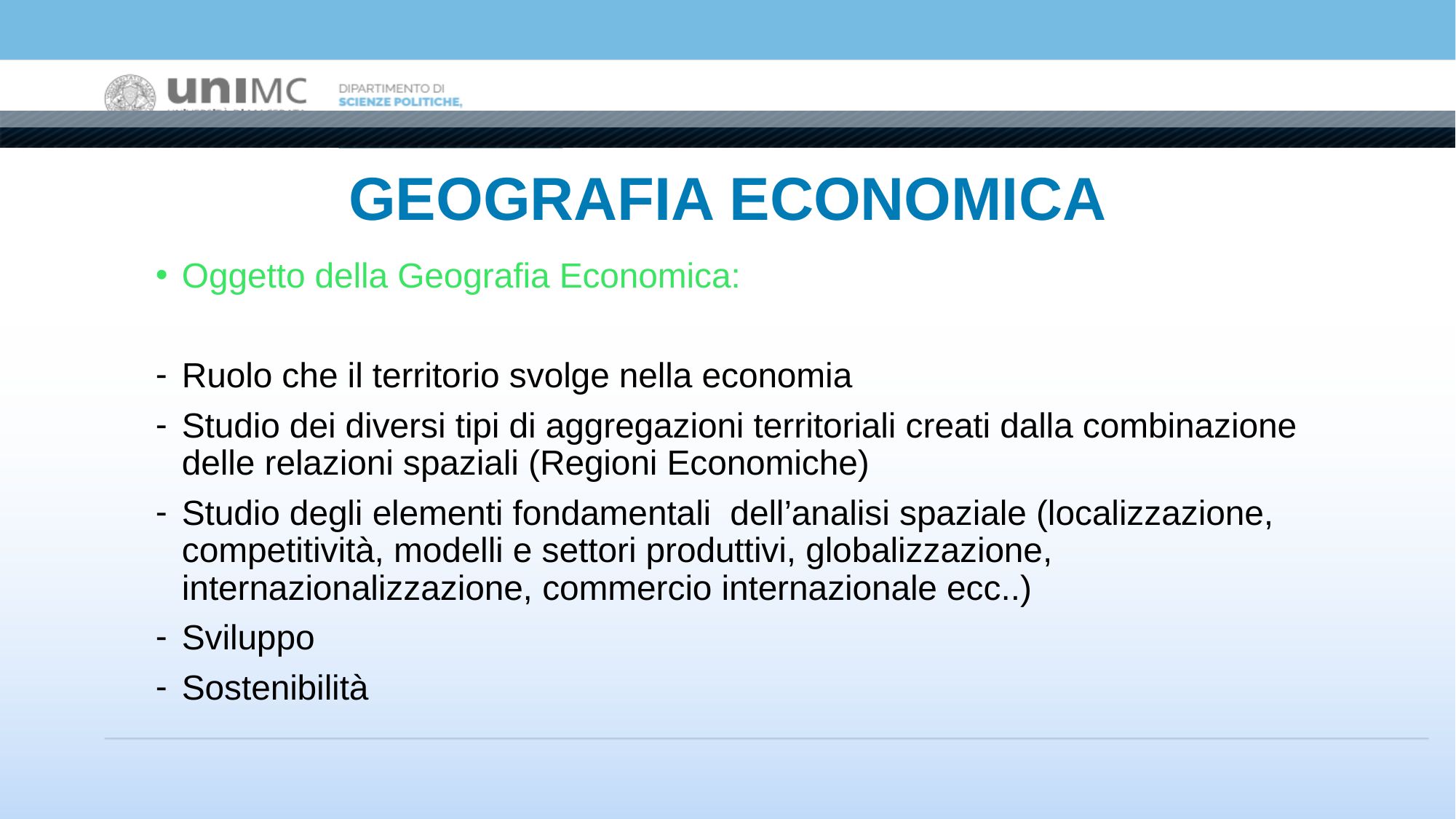

# GEOGRAFIA ECONOMICA
Oggetto della Geografia Economica:

Ruolo che il territorio svolge nella economia
Studio dei diversi tipi di aggregazioni territoriali creati dalla combinazione delle relazioni spaziali (Regioni Economiche)
Studio degli elementi fondamentali  dell’analisi spaziale (localizzazione, competitività, modelli e settori produttivi, globalizzazione, internazionalizzazione, commercio internazionale ecc..)
Sviluppo
Sostenibilità